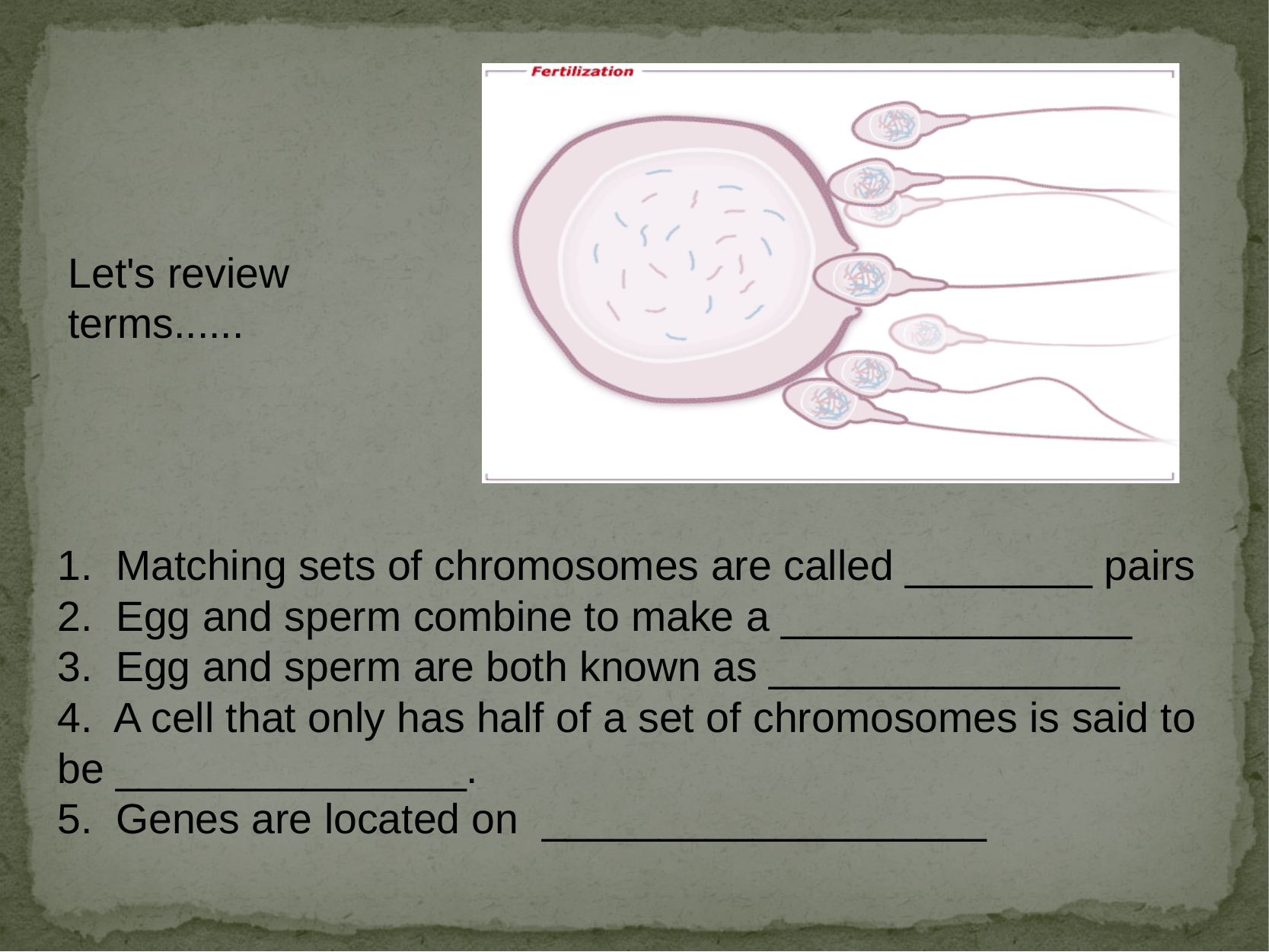

Let's review terms......
1.  Matching sets of chromosomes are called ________ pairs
2.  Egg and sperm combine to make a _______________
3.  Egg and sperm are both known as _______________
4.  A cell that only has half of a set of chromosomes is said to be _______________.
5.  Genes are located on  ___________________